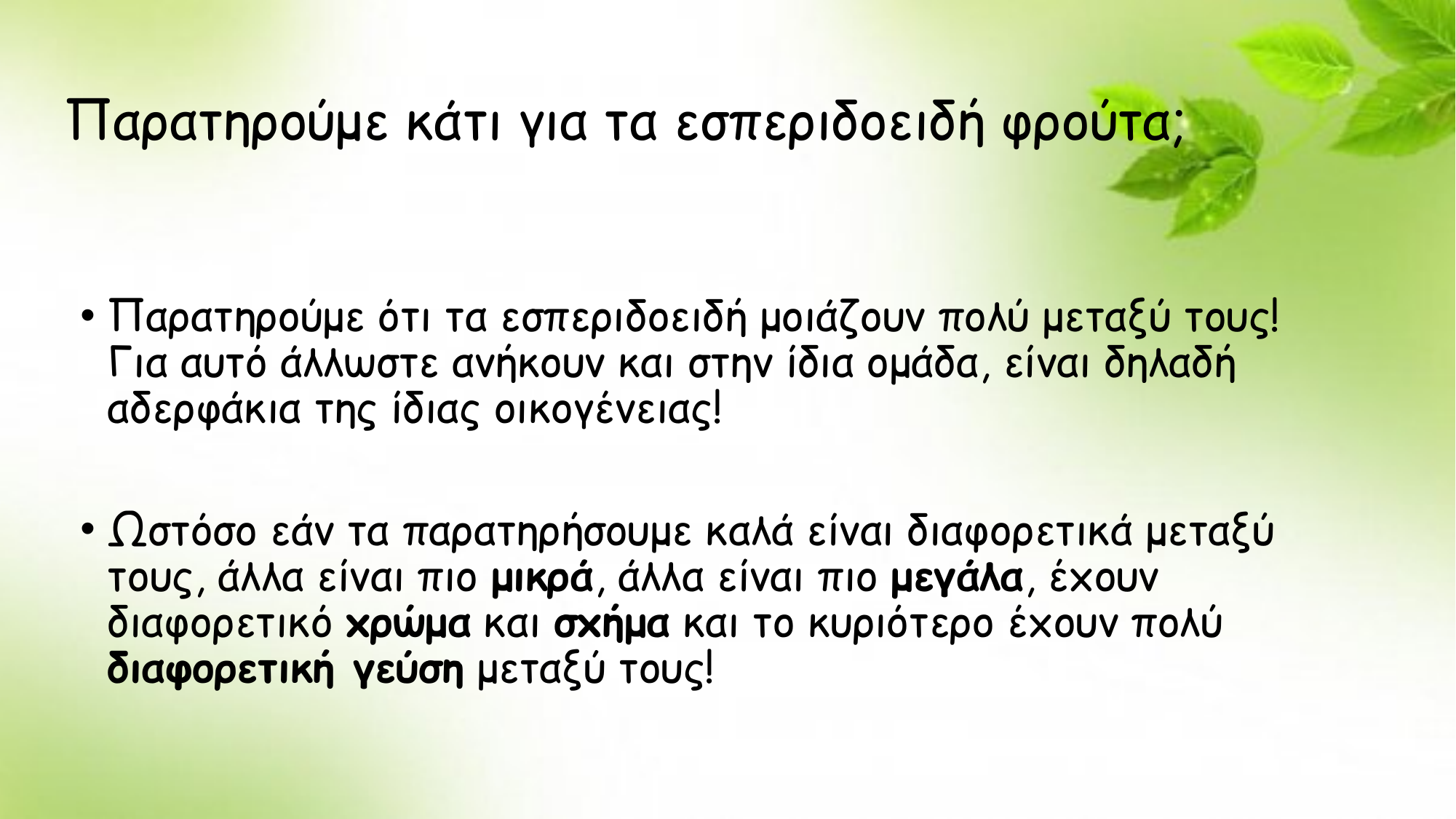

# Παρατηρούμε κάτι για τα εσπεριδοειδή φρούτα;
Παρατηρούμε ότι τα εσπεριδοειδή μοιάζουν πολύ μεταξύ τους! Για αυτό άλλωστε ανήκουν και στην ίδια ομάδα, είναι δηλαδή αδερφάκια της ίδιας οικογένειας!

Ωστόσο εάν τα παρατηρήσουμε καλά είναι διαφορετικά μεταξύ τους, άλλα είναι πιο μικρά, άλλα είναι πιο μεγάλα, έχουν διαφορετικό χρώμα και σχήμα και το κυριότερο έχουν πολύ διαφορετική γεύση μεταξύ τους!